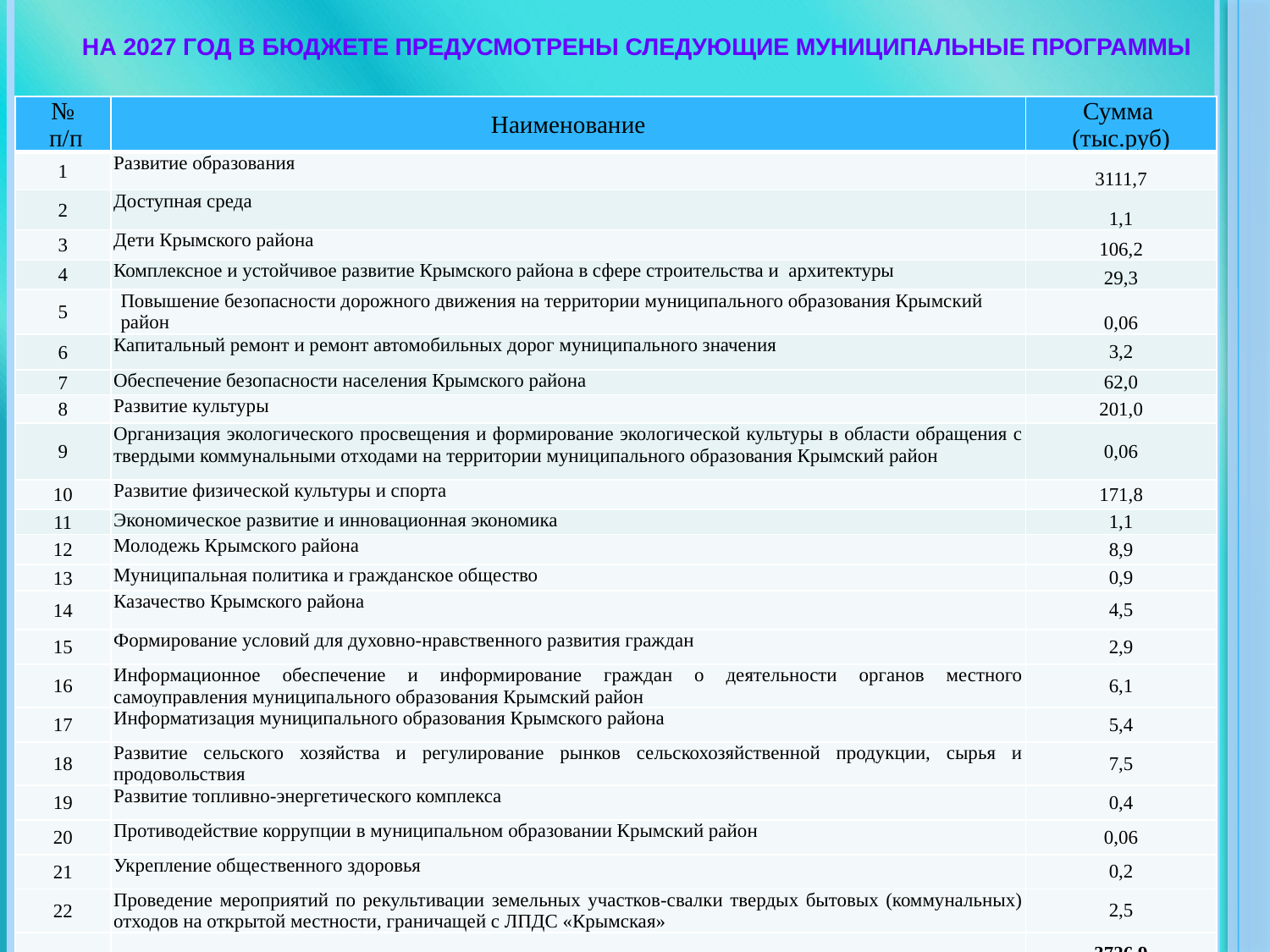

# На 2027 год в бюджете предусмотрены следующие муниципальные программы
| № п/п | Наименование | Сумма (тыс.руб) |
| --- | --- | --- |
| 1 | Развитие образования | 3111,7 |
| 2 | Доступная среда | 1,1 |
| 3 | Дети Крымского района | 106,2 |
| 4 | Комплексное и устойчивое развитие Крымского района в сфере строительства и архитектуры | 29,3 |
| 5 | Повышение безопасности дорожного движения на территории муниципального образования Крымский район | 0,06 |
| 6 | Капитальный ремонт и ремонт автомобильных дорог муниципального значения | 3,2 |
| 7 | Обеспечение безопасности населения Крымского района | 62,0 |
| 8 | Развитие культуры | 201,0 |
| 9 | Организация экологического просвещения и формирование экологической культуры в области обращения с твердыми коммунальными отходами на территории муниципального образования Крымский район | 0,06 |
| 10 | Развитие физической культуры и спорта | 171,8 |
| 11 | Экономическое развитие и инновационная экономика | 1,1 |
| 12 | Молодежь Крымского района | 8,9 |
| 13 | Муниципальная политика и гражданское общество | 0,9 |
| 14 | Казачество Крымского района | 4,5 |
| 15 | Формирование условий для духовно-нравственного развития граждан | 2,9 |
| 16 | Информационное обеспечение и информирование граждан о деятельности органов местного самоуправления муниципального образования Крымский район | 6,1 |
| 17 | Информатизация муниципального образования Крымского района | 5,4 |
| 18 | Развитие сельского хозяйства и регулирование рынков сельскохозяйственной продукции, сырья и продовольствия | 7,5 |
| 19 | Развитие топливно-энергетического комплекса | 0,4 |
| 20 | Противодействие коррупции в муниципальном образовании Крымский район | 0,06 |
| 21 | Укрепление общественного здоровья | 0,2 |
| 22 | Проведение мероприятий по рекультивации земельных участков-свалки твердых бытовых (коммунальных) отходов на открытой местности, граничащей с ЛПДС «Крымская» | 2,5 |
|  | ИТОГО: | 3726,9 |